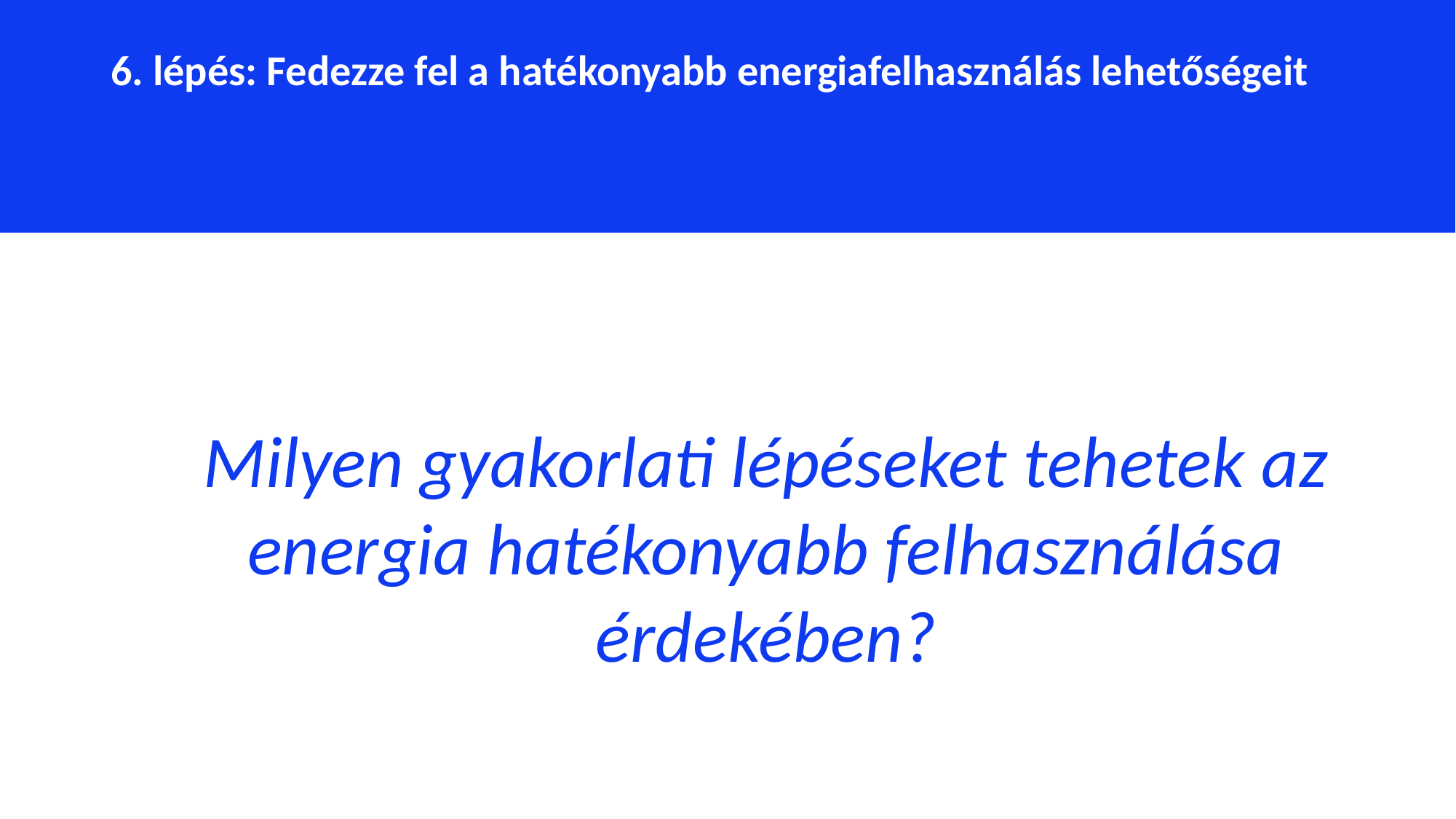

6. lépés: Fedezze fel a hatékonyabb energiafelhasználás lehetőségeit

Milyen gyakorlati lépéseket tehetek az energia hatékonyabb felhasználása érdekében?